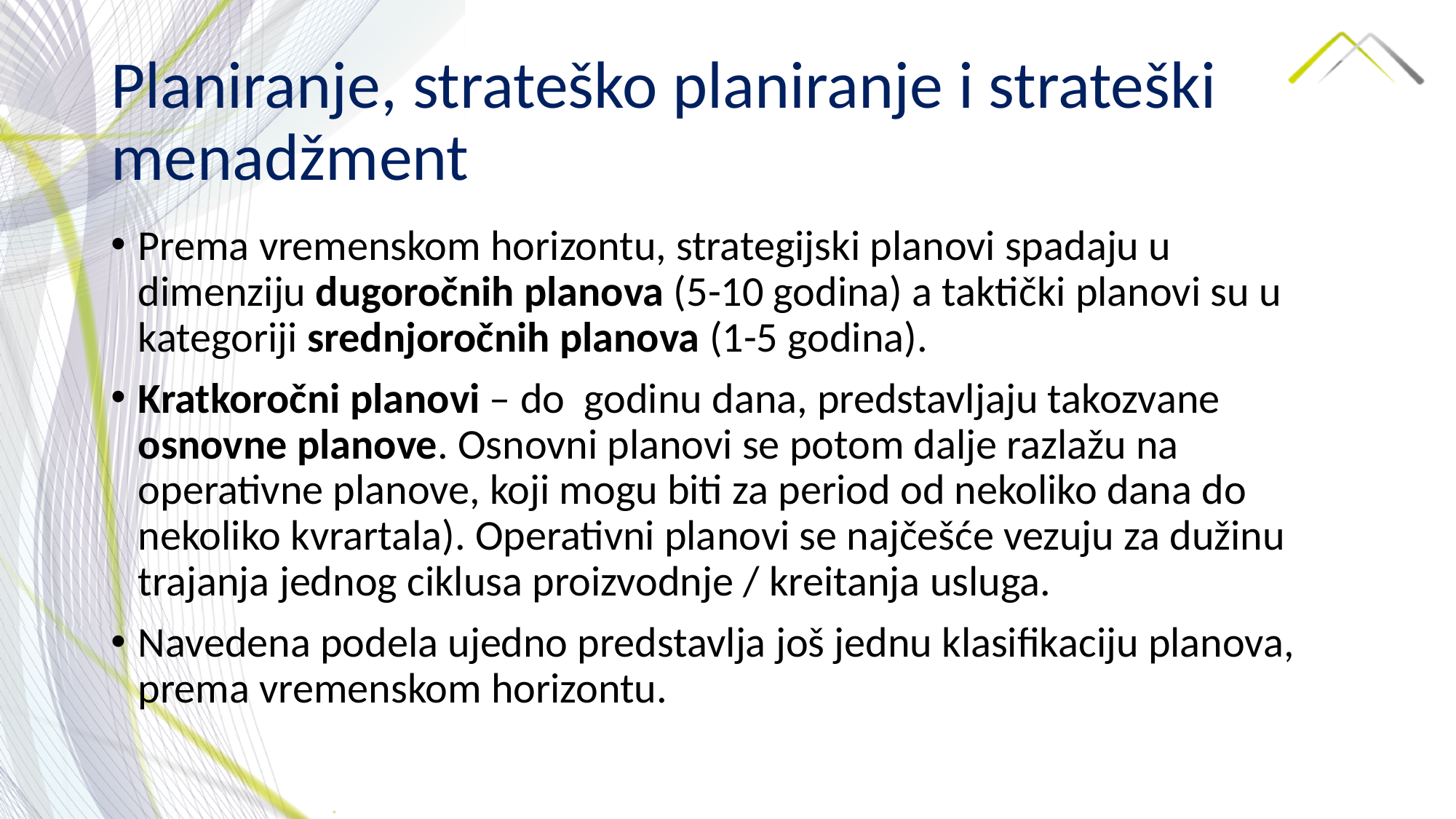

# Planiranje, strateško planiranje i strateški menadžment
Prema vremenskom horizontu, strategijski planovi spadaju u dimenziju dugoročnih planova (5-10 godina) a taktički planovi su u kategoriji srednjoročnih planova (1-5 godina).
Kratkoročni planovi – do  godinu dana, predstavljaju takozvane osnovne planove. Osnovni planovi se potom dalje razlažu na operativne planove, koji mogu biti za period od nekoliko dana do nekoliko kvrartala). Operativni planovi se najčešće vezuju za dužinu trajanja jednog ciklusa proizvodnje / kreitanja usluga.
Navedena podela ujedno predstavlja još jednu klasifikaciju planova, prema vremenskom horizontu.